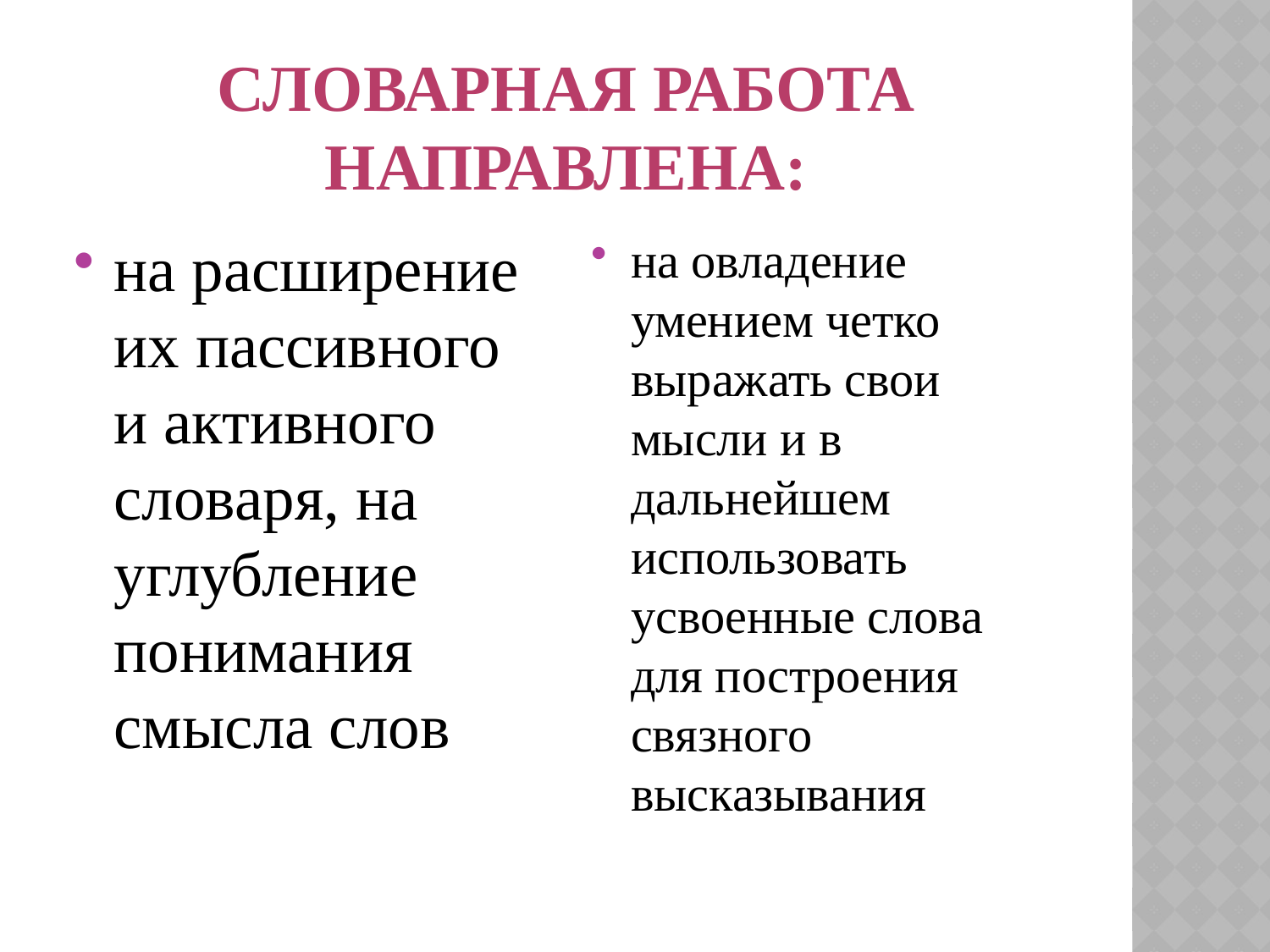

# Словарная работа направлена:
на расширение их пассивного и активного словаря, на углубление понимания смысла слов
на овладение умением четко выражать свои мысли и в дальнейшем использовать усвоенные слова для построения связного высказывания